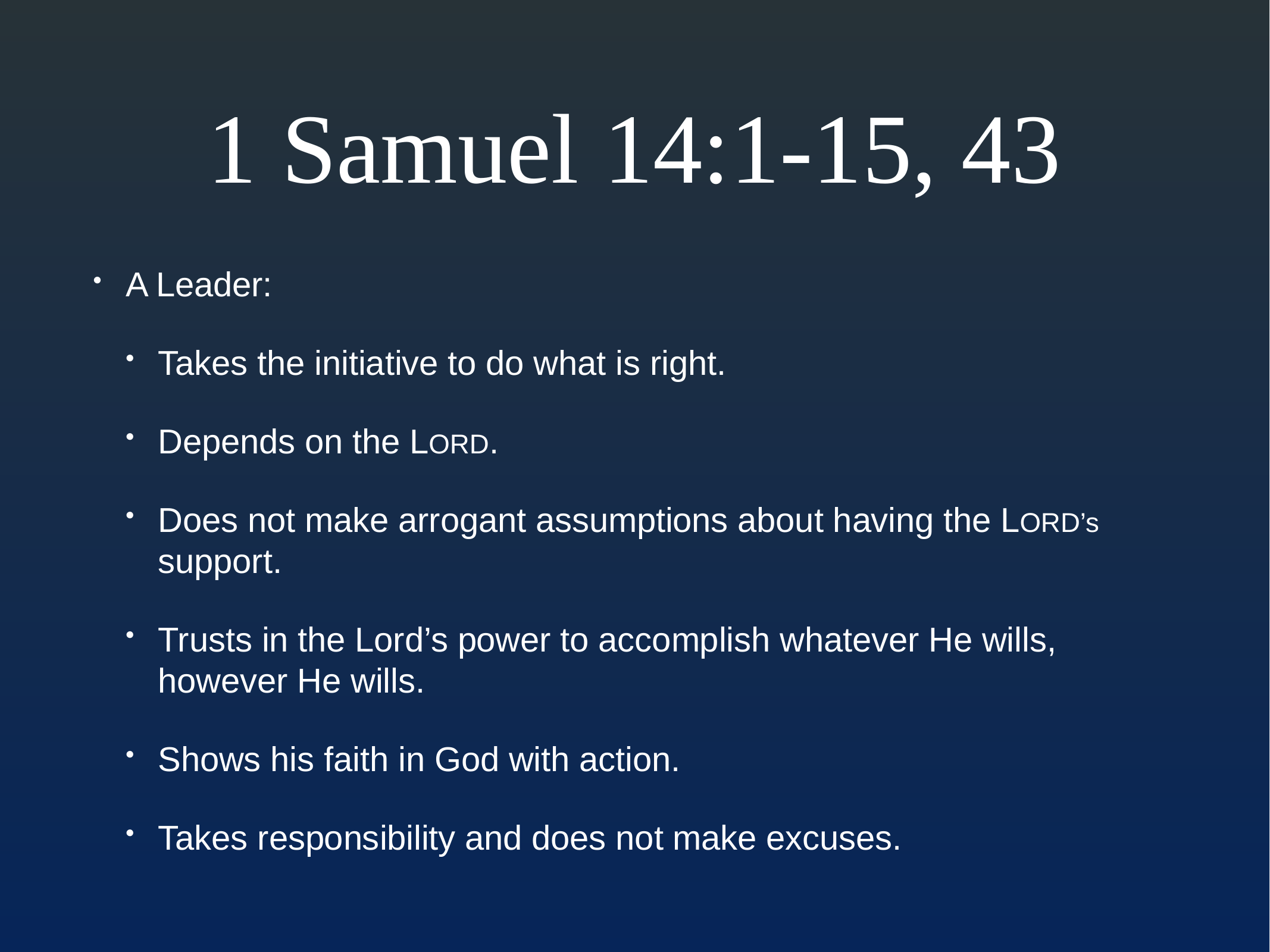

# 1 Samuel 14:1-15, 43
A Leader:
Takes the initiative to do what is right.
Depends on the LORD.
Does not make arrogant assumptions about having the LORD’s support.
Trusts in the Lord’s power to accomplish whatever He wills, however He wills.
Shows his faith in God with action.
Takes responsibility and does not make excuses.